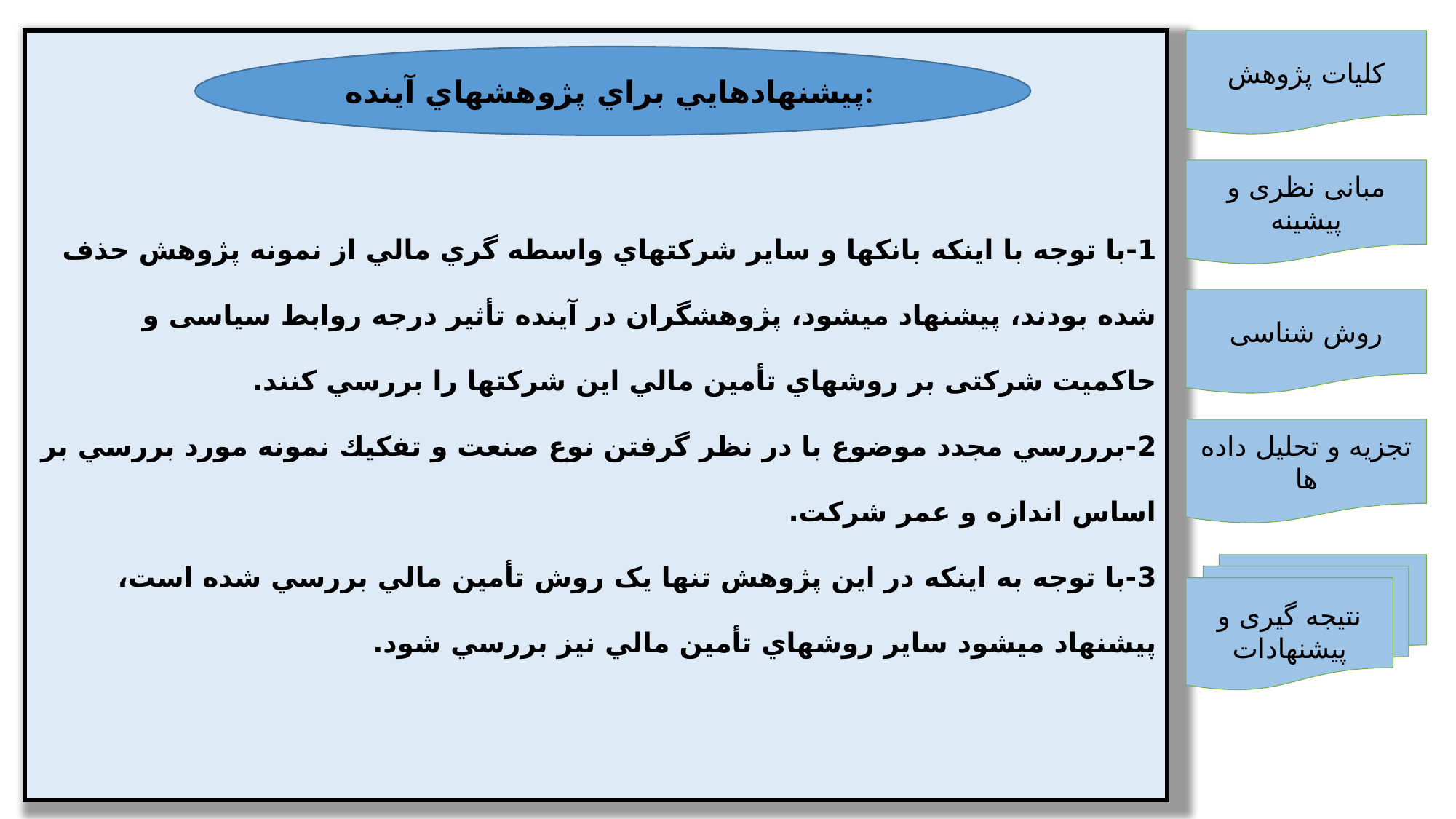

1-با توجه با اينكه بانك­ها و ساير شركت­هاي واسطه گري مالي از نمونه پژوهش حذف شده بودند، پيشنهاد مي­شود، پژوهشگران در آينده تأثير درجه روابط سیاسی و حاکمیت شرکتی بر روش­هاي تأمين مالي اين شركت­ها را بررسي كنند.
2-برررسي مجدد موضوع با در نظر گرفتن نوع صنعت و تفكيك نمونه مورد بررسي بر اساس اندازه و عمر شركت.
3-با توجه به اينكه در اين پژوهش تنها یک روش تأمين مالي بررسي شده است، پيشنهاد مي­شود ساير روش­هاي تأمين مالي نيز بررسي شود.

کلیات پژوهش
پيشنهادهايي براي پژوهش­هاي آينده:
مبانی نظری و پیشینه
روش شناسی
تجزیه و تحلیل داده ها
نتیجه گیری و پیشنهادات